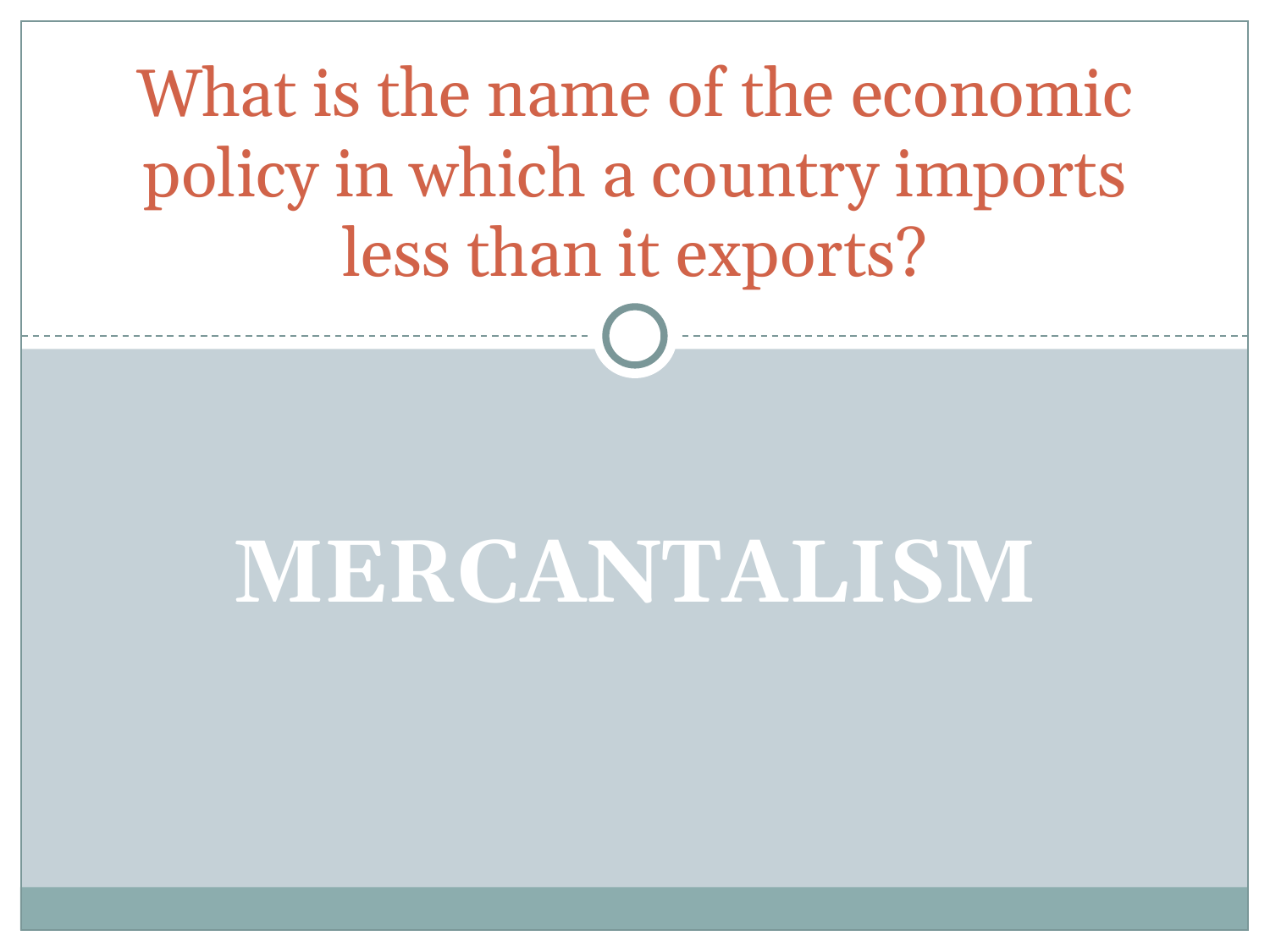

# What is the name of the economic policy in which a country imports less than it exports?
MERCANTALISM